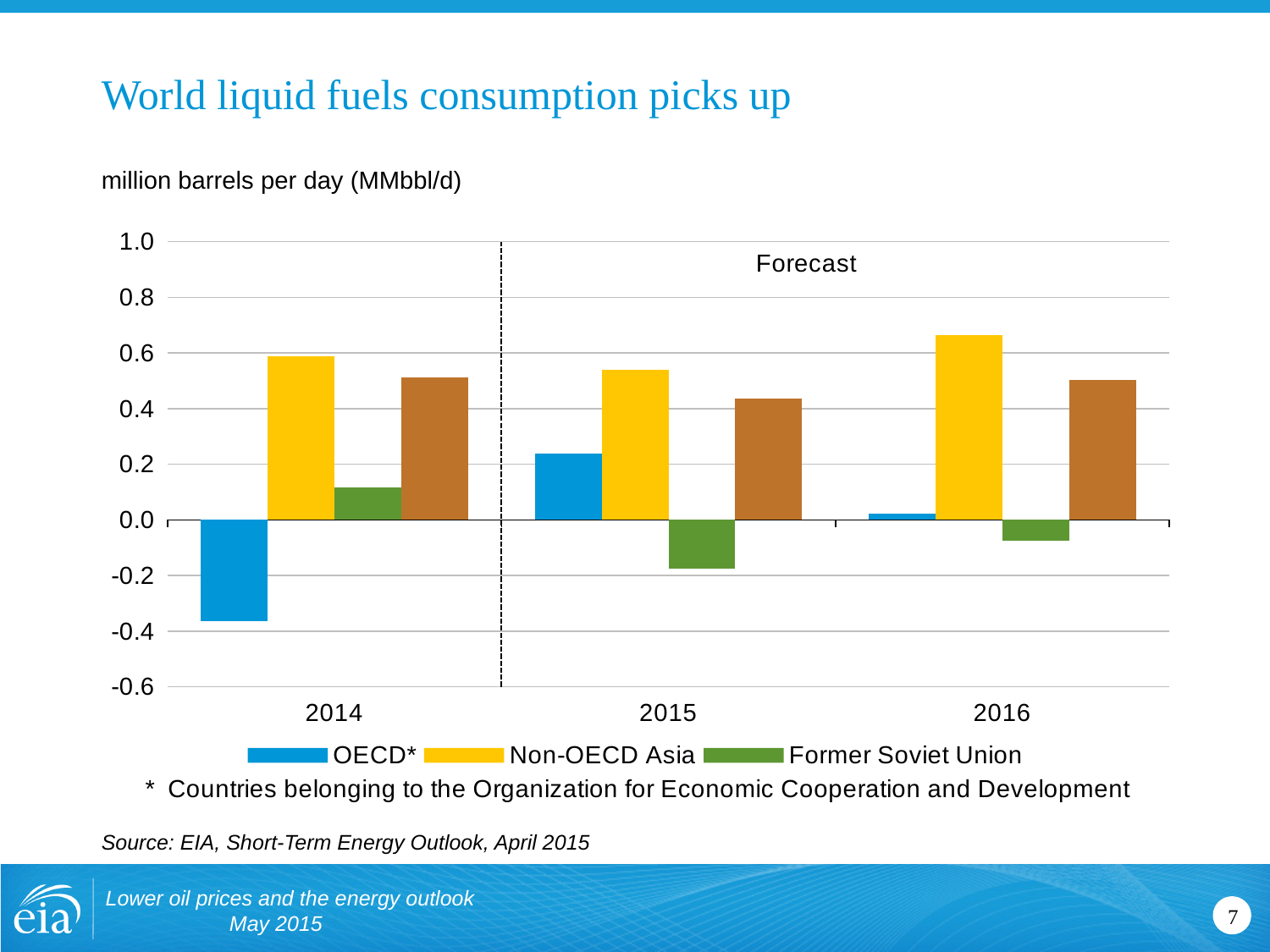

# World liquid fuels consumption picks up

million barrels per day (MMbbl/d)

[unsupported chart]

Source: EIA, Short-Term Energy Outlook, April 2015
Lower oil prices and the energy outlook                                                  May 2015
7